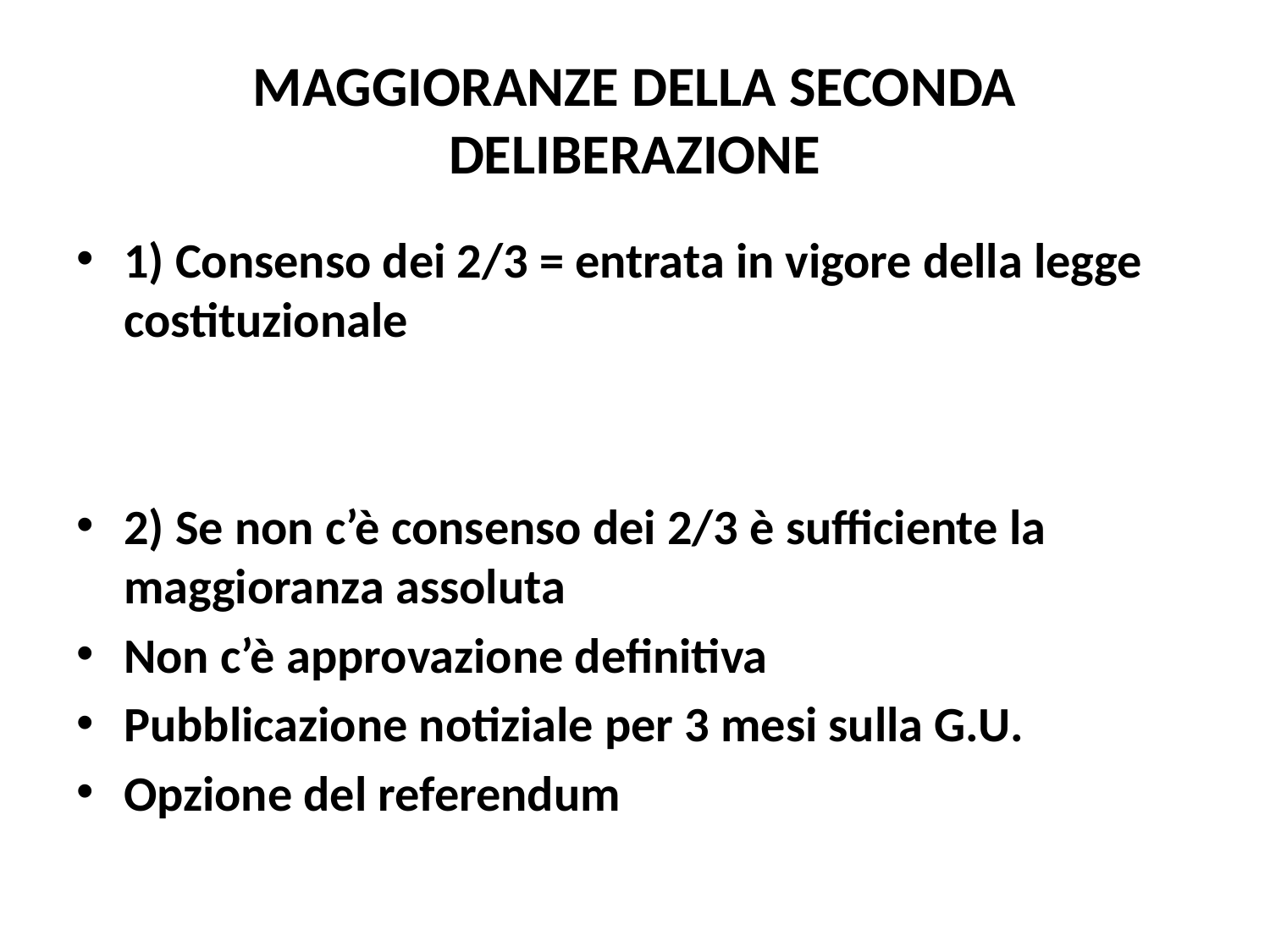

# MAGGIORANZE DELLA SECONDA DELIBERAZIONE
1) Consenso dei 2/3 = entrata in vigore della legge costituzionale

2) Se non c’è consenso dei 2/3 è sufficiente la maggioranza assoluta
Non c’è approvazione definitiva
Pubblicazione notiziale per 3 mesi sulla G.U.
Opzione del referendum